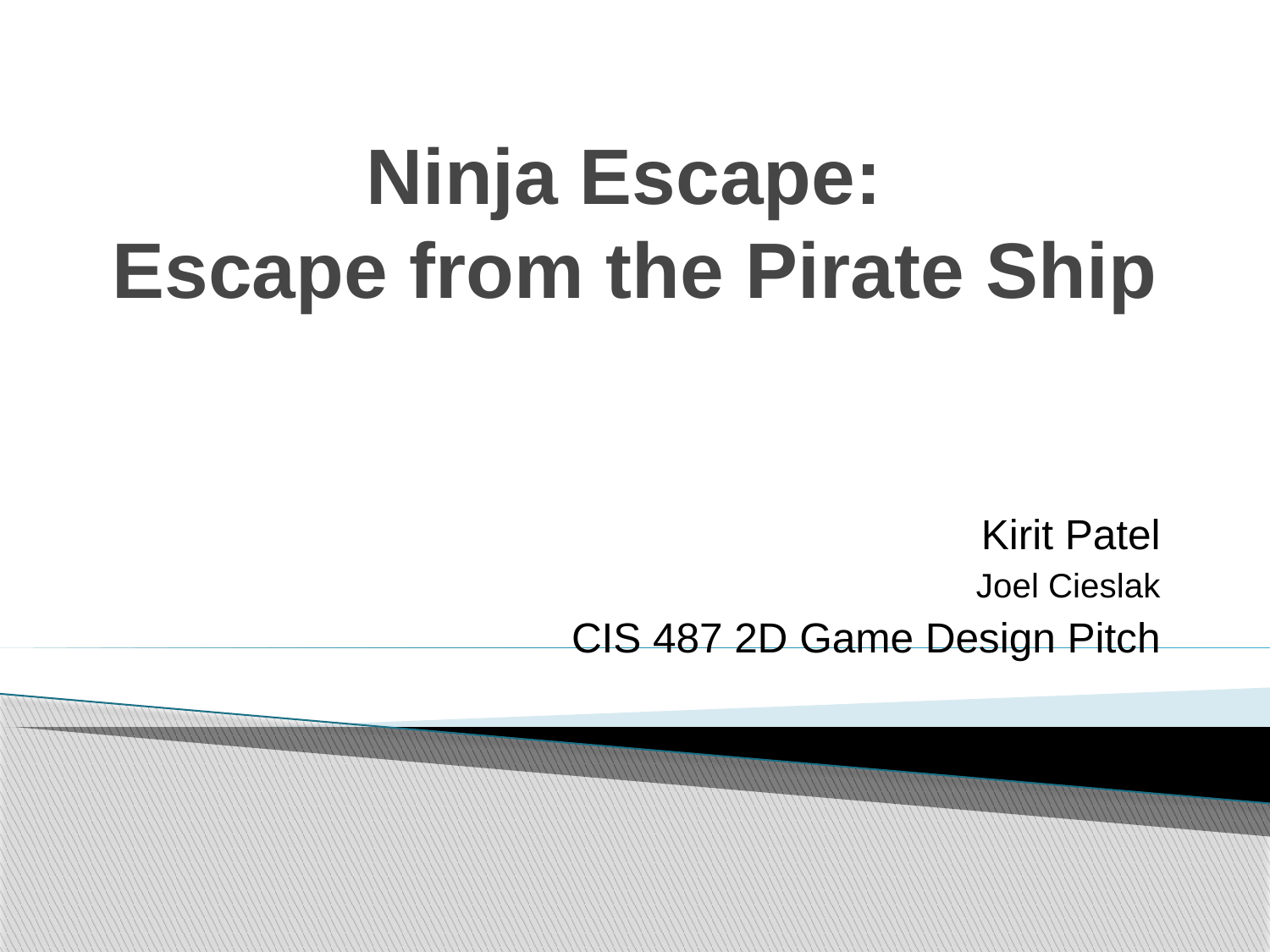

# Ninja Escape: Escape from the Pirate Ship
Kirit Patel
Joel Cieslak
CIS 487 2D Game Design Pitch